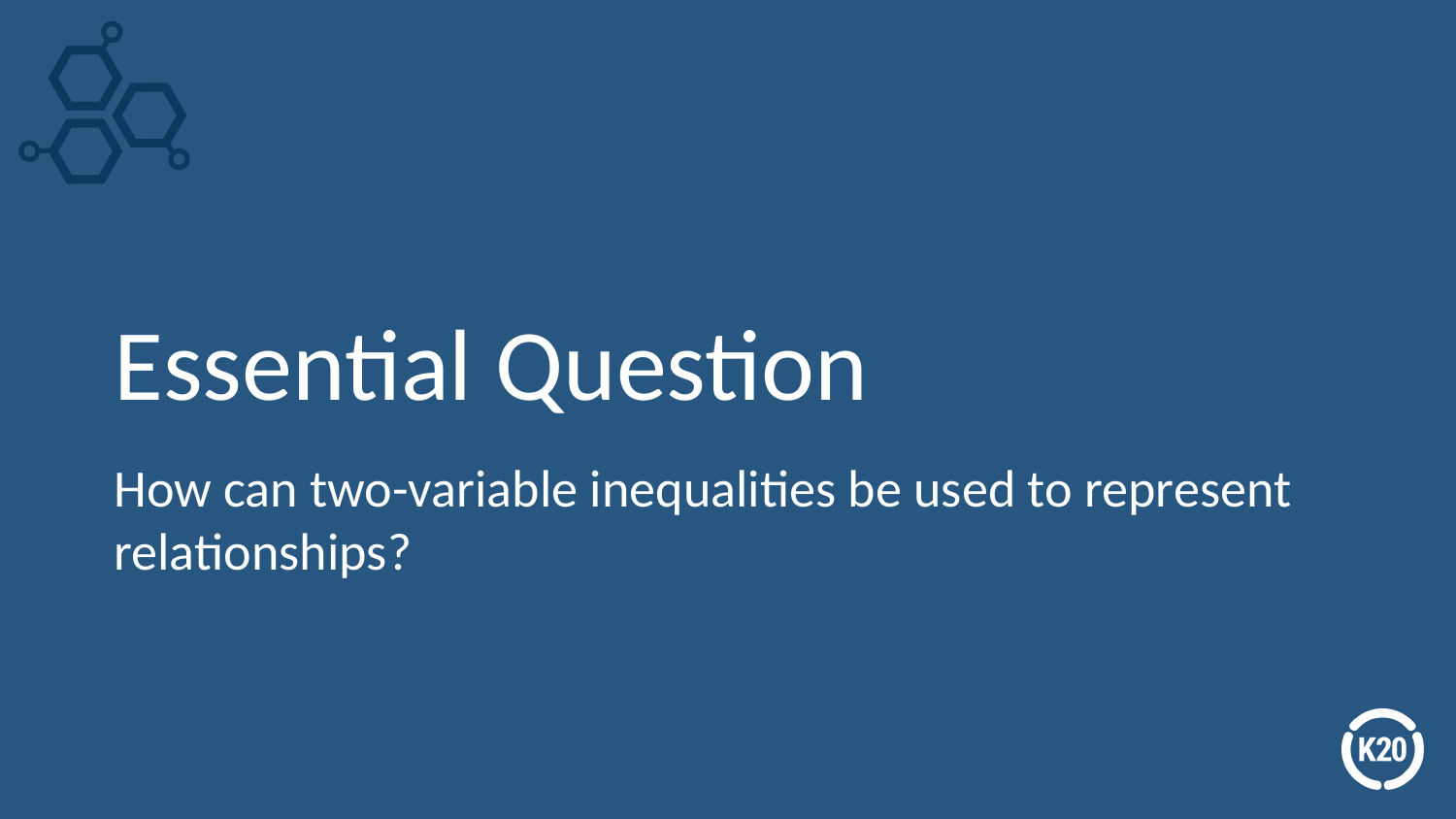

# Essential Question
How can two-variable inequalities be used to represent relationships?